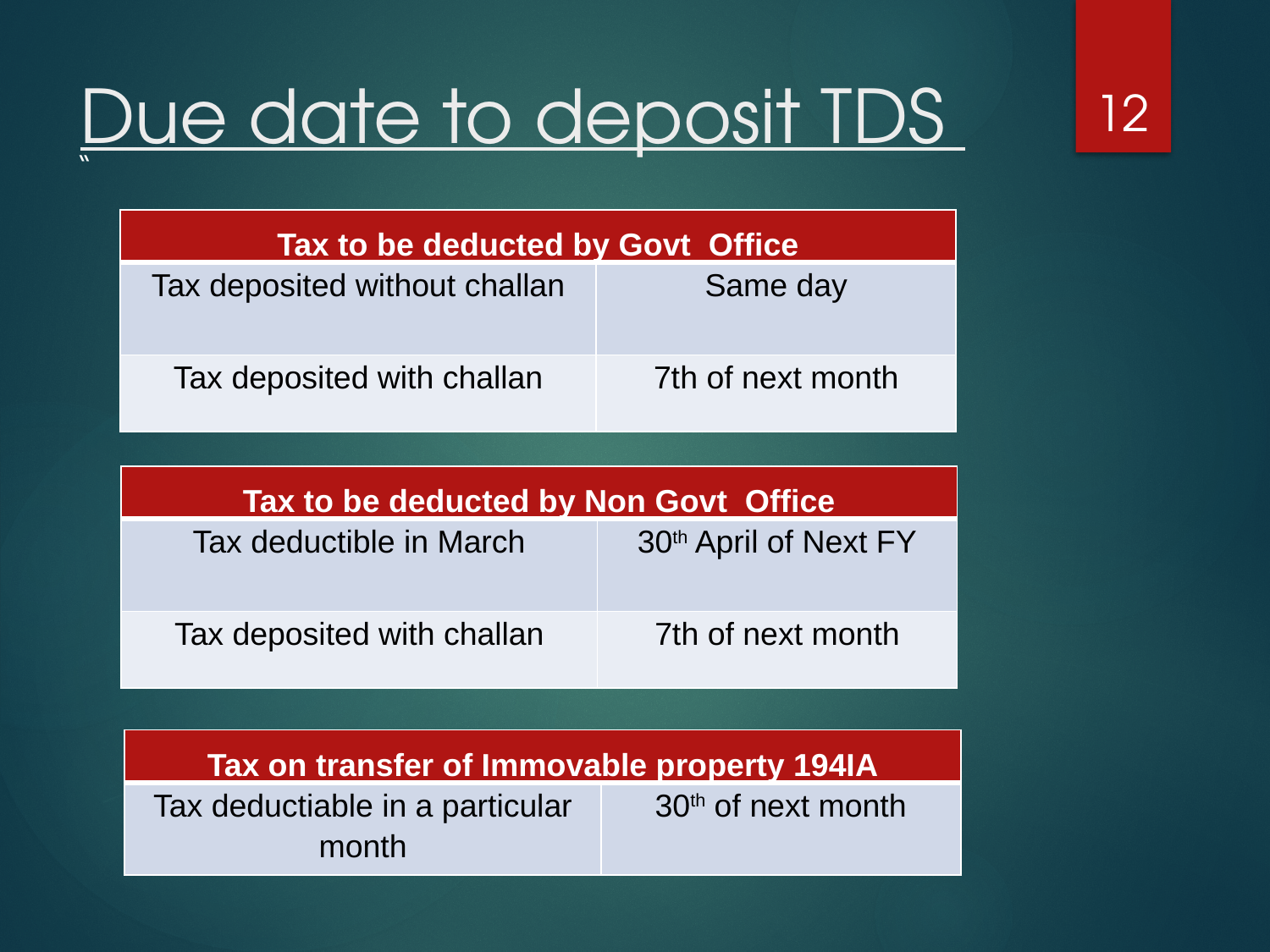

12
# Due date to deposit TDS
“
| Tax to be deducted by Govt  Office |  |
| --- | --- |
| Tax deposited without challan | Same day |
| Tax deposited with challan | 7th of next month |
| Tax to be deducted by Non Govt  Office |  |
| --- | --- |
| Tax deductible in March | 30th April of Next FY |
| Tax deposited with challan | 7th of next month |
| Tax on transfer of Immovable property 194IA |  |
| --- | --- |
| Tax deductiable in a particular month | 30th of next month |